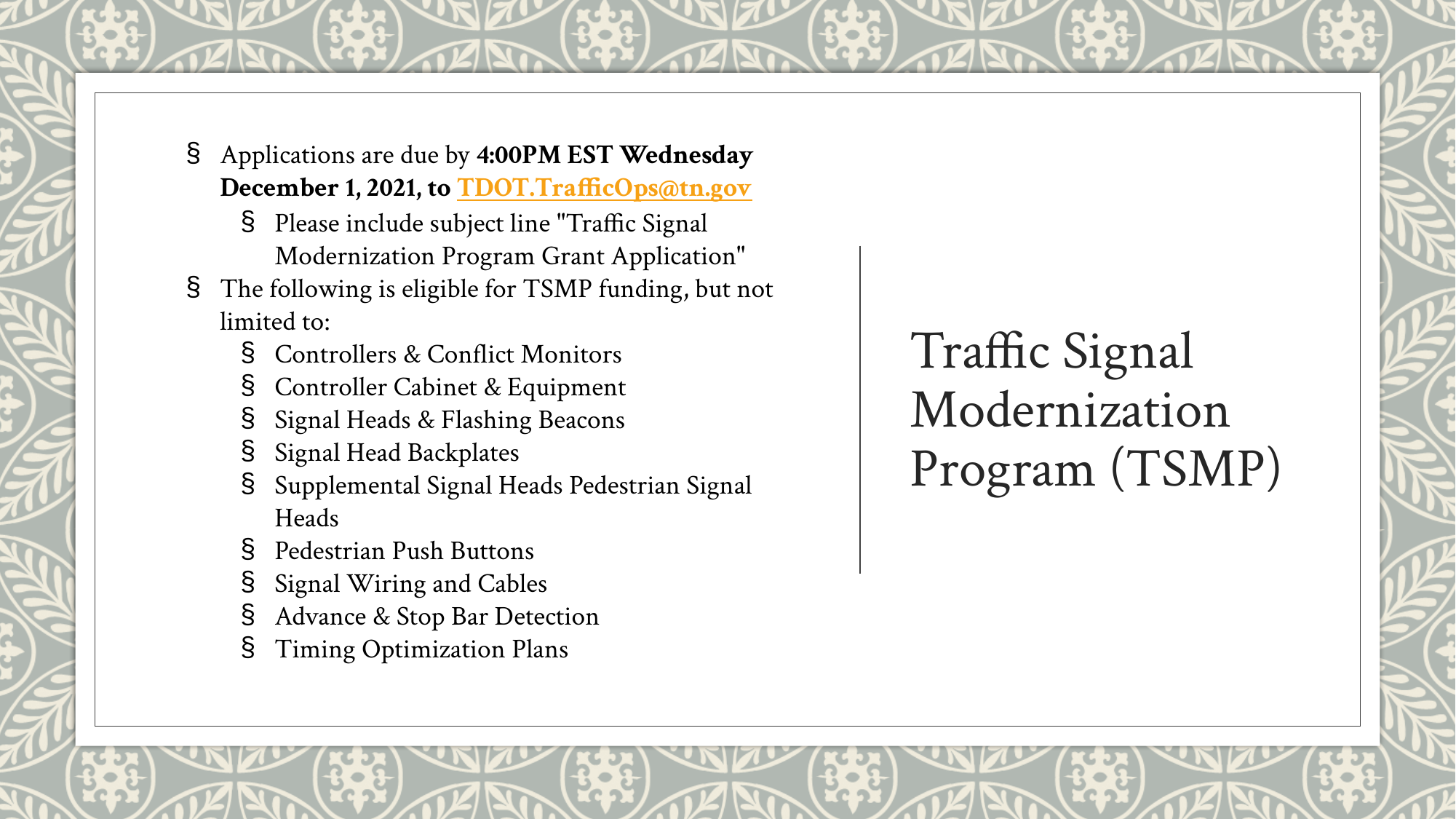

Applications are due by 4:00PM EST Wednesday December 1, 2021, to TDOT.TrafficOps@tn.gov
Please include subject line "Traffic Signal Modernization Program Grant Application"
The following is eligible for TSMP funding, but not limited to:
Controllers & Conflict Monitors
Controller Cabinet & Equipment
Signal Heads & Flashing Beacons
Signal Head Backplates
Supplemental Signal Heads Pedestrian Signal Heads
Pedestrian Push Buttons
Signal Wiring and Cables
Advance & Stop Bar Detection
Timing Optimization Plans

# Traffic Signal Modernization Program (TSMP)